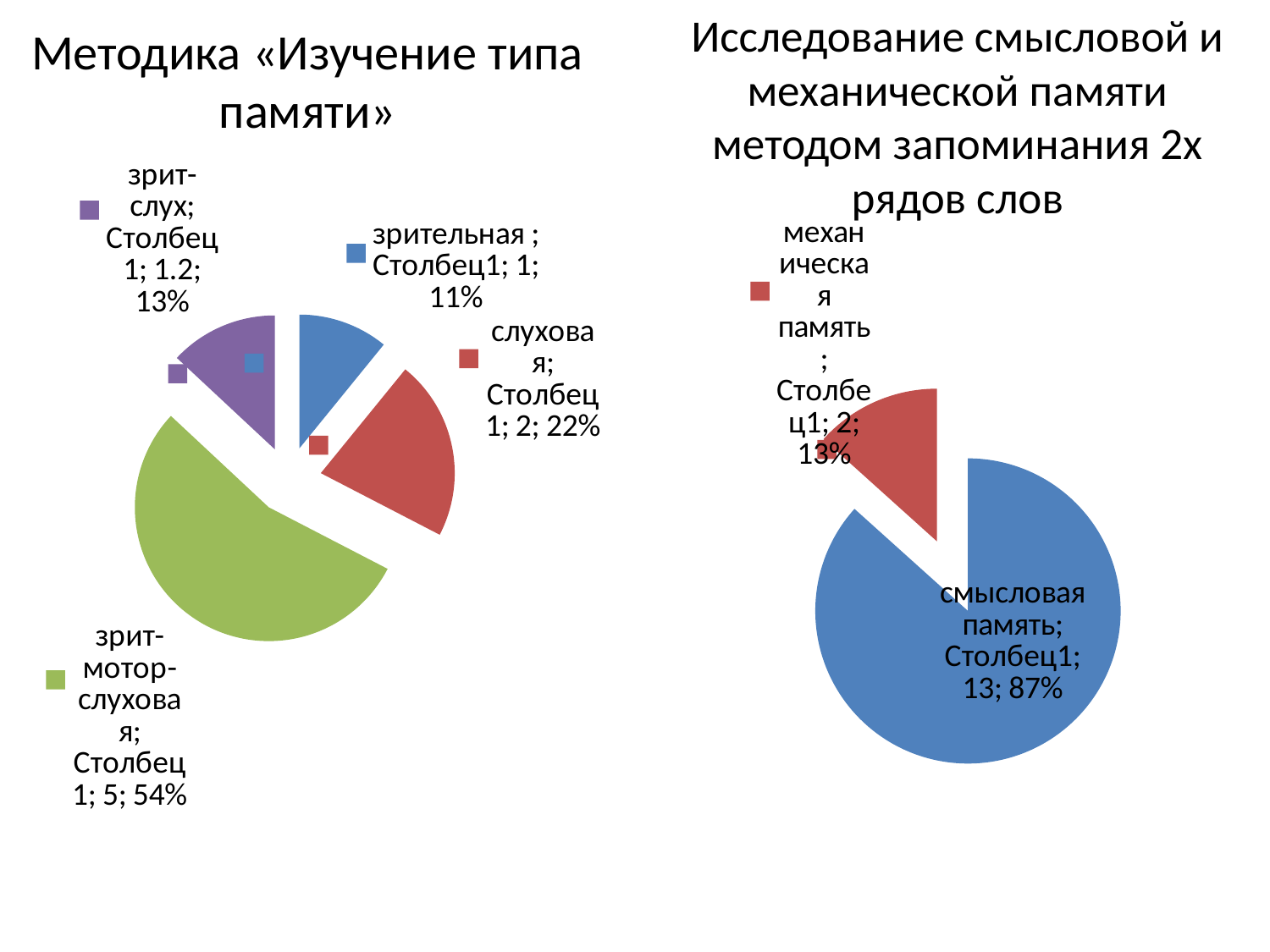

# Методика «Изучение типа памяти»
Исследование смысловой и механической памяти методом запоминания 2х рядов слов

### Chart

| Category | Столбец1 |
|---|---|
| зрительная  | 1.0 |
| слуховая | 2.0 |
| зрит-мотор-слуховая | 5.0 |
| зрит-слух | 1.2 |

### Chart

| Category | Столбец1 |
|---|---|
| смысловая память | 13.0 |
| механическая память | 2.0 |